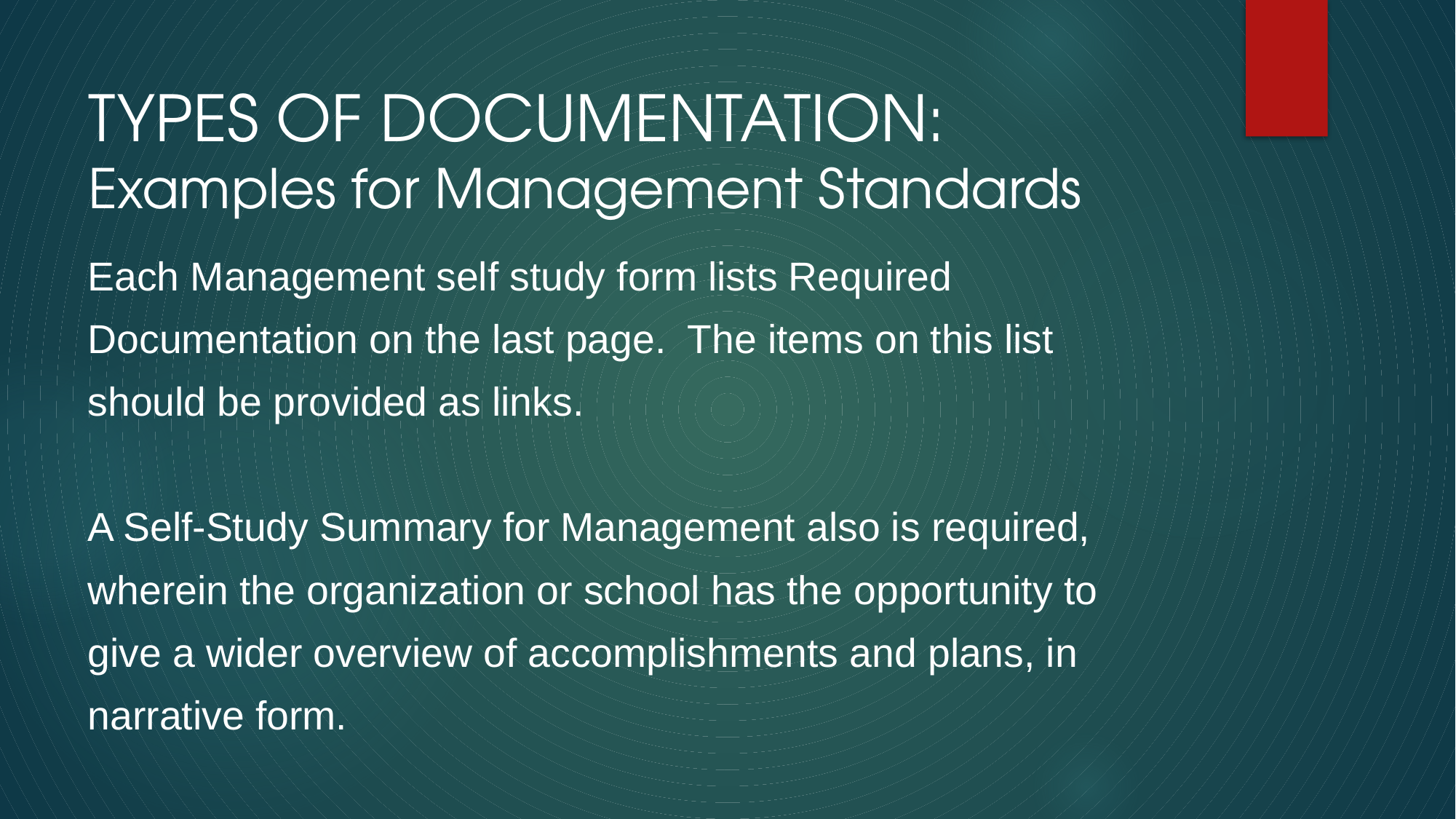

# TYPES OF DOCUMENTATION: Examples for Management Standards
Each Management self study form lists Required
Documentation on the last page.  The items on this list
should be provided as links.

A Self-Study Summary for Management also is required,
wherein the organization or school has the opportunity to
give a wider overview of accomplishments and plans, in
narrative form.